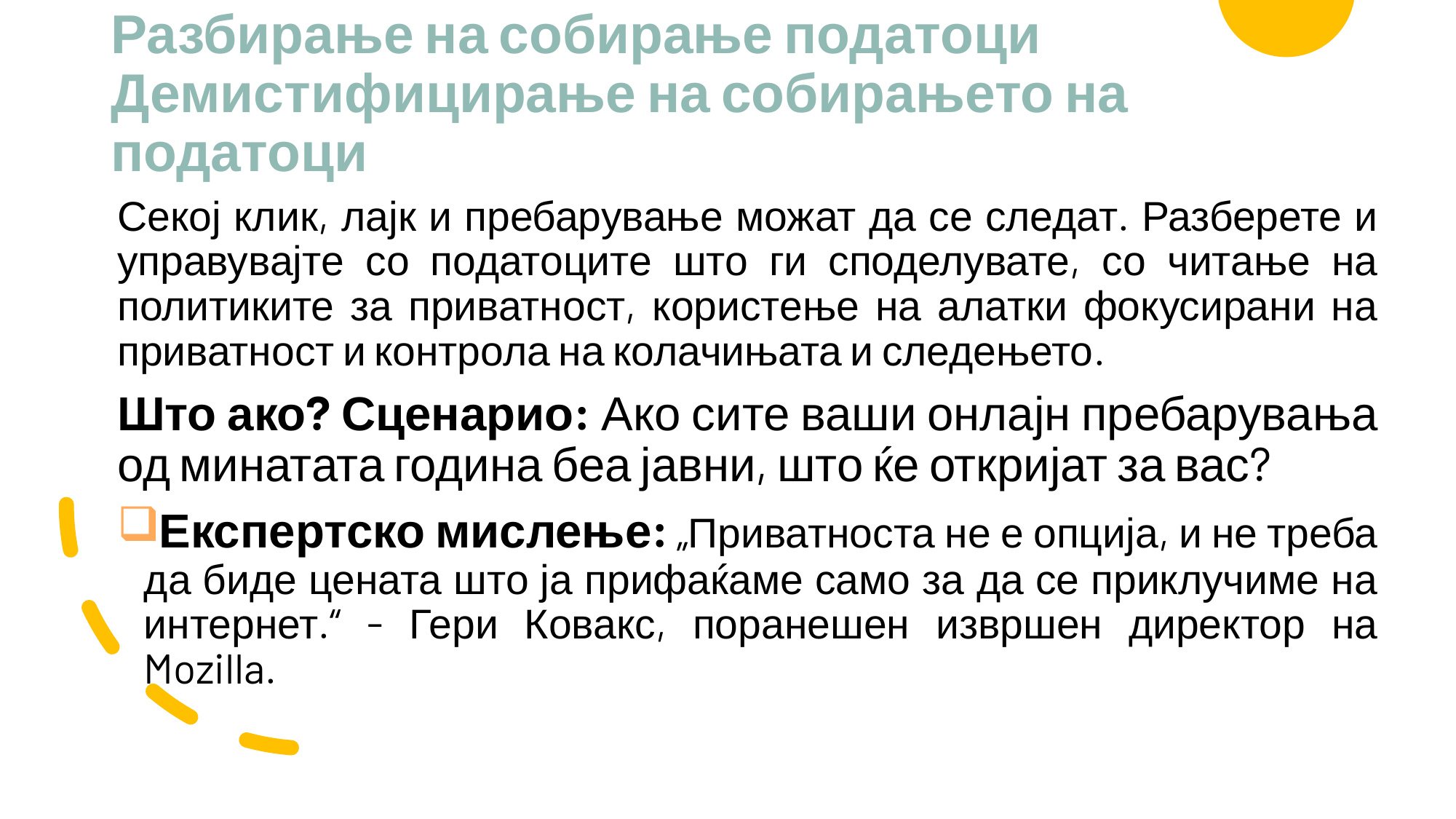

# Разбирање на собирање податоци Демистифицирање на собирањето на податоци
Секој клик, лајк и пребарување можат да се следат. Разберете и управувајте со податоците што ги споделувате, со читање на политиките за приватност, користење на алатки фокусирани на приватност и контрола на колачињата и следењето.
Што ако? Сценарио: Ако сите ваши онлајн пребарувања од минатата година беа јавни, што ќе откријат за вас?
Експертско мислење: „Приватноста не е опција, и не треба да биде цената што ја прифаќаме само за да се приклучиме на интернет.“ - Гери Ковакс, поранешен извршен директор на Mozilla.